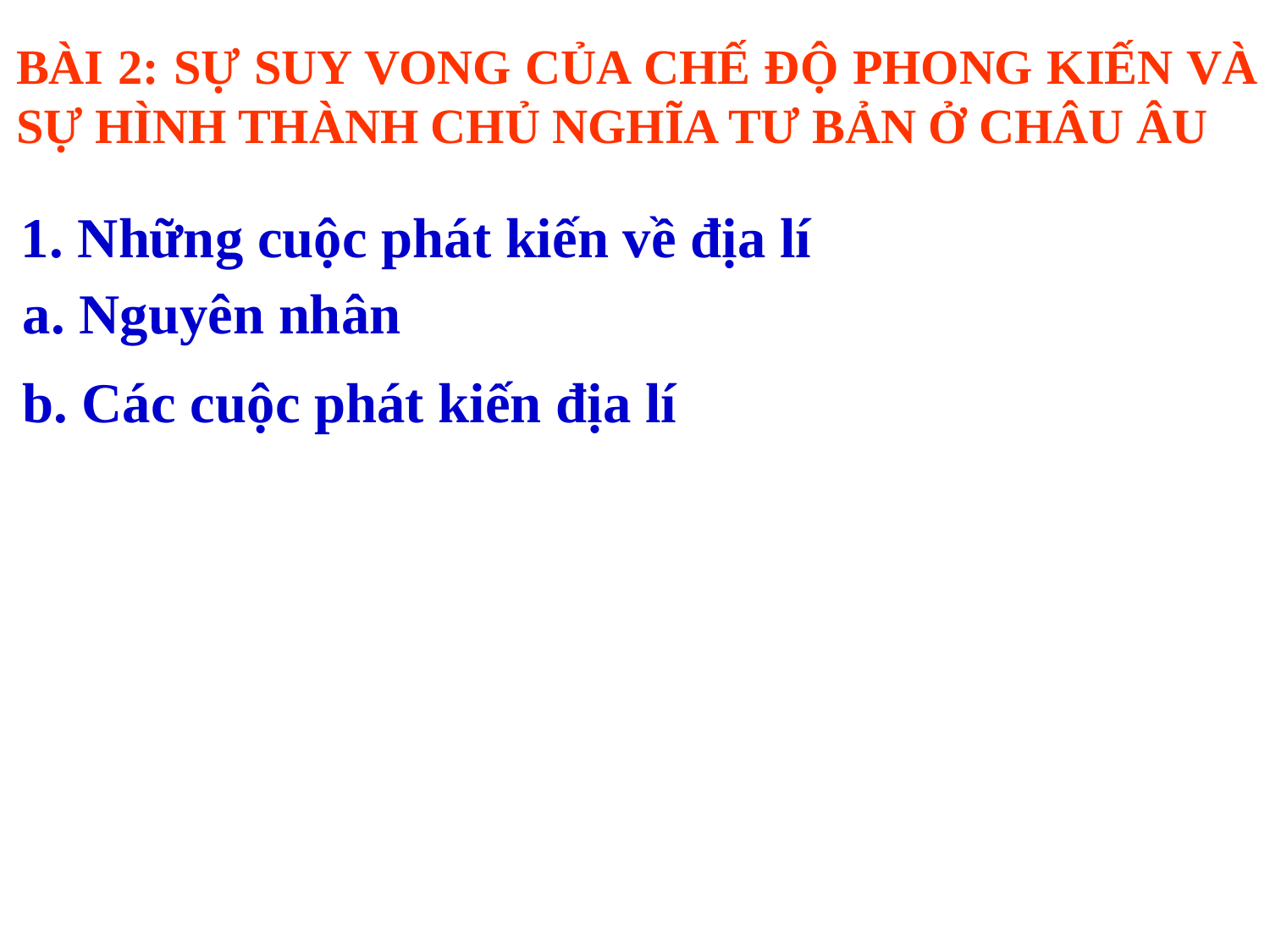

BÀI 2: SỰ SUY VONG CỦA CHẾ ĐỘ PHONG KIẾN VÀ SỰ HÌNH THÀNH CHỦ NGHĨA TƯ BẢN Ở CHÂU ÂU
1. Những cuộc phát kiến về địa lí
a. Nguyên nhân
b. Các cuộc phát kiến địa lí